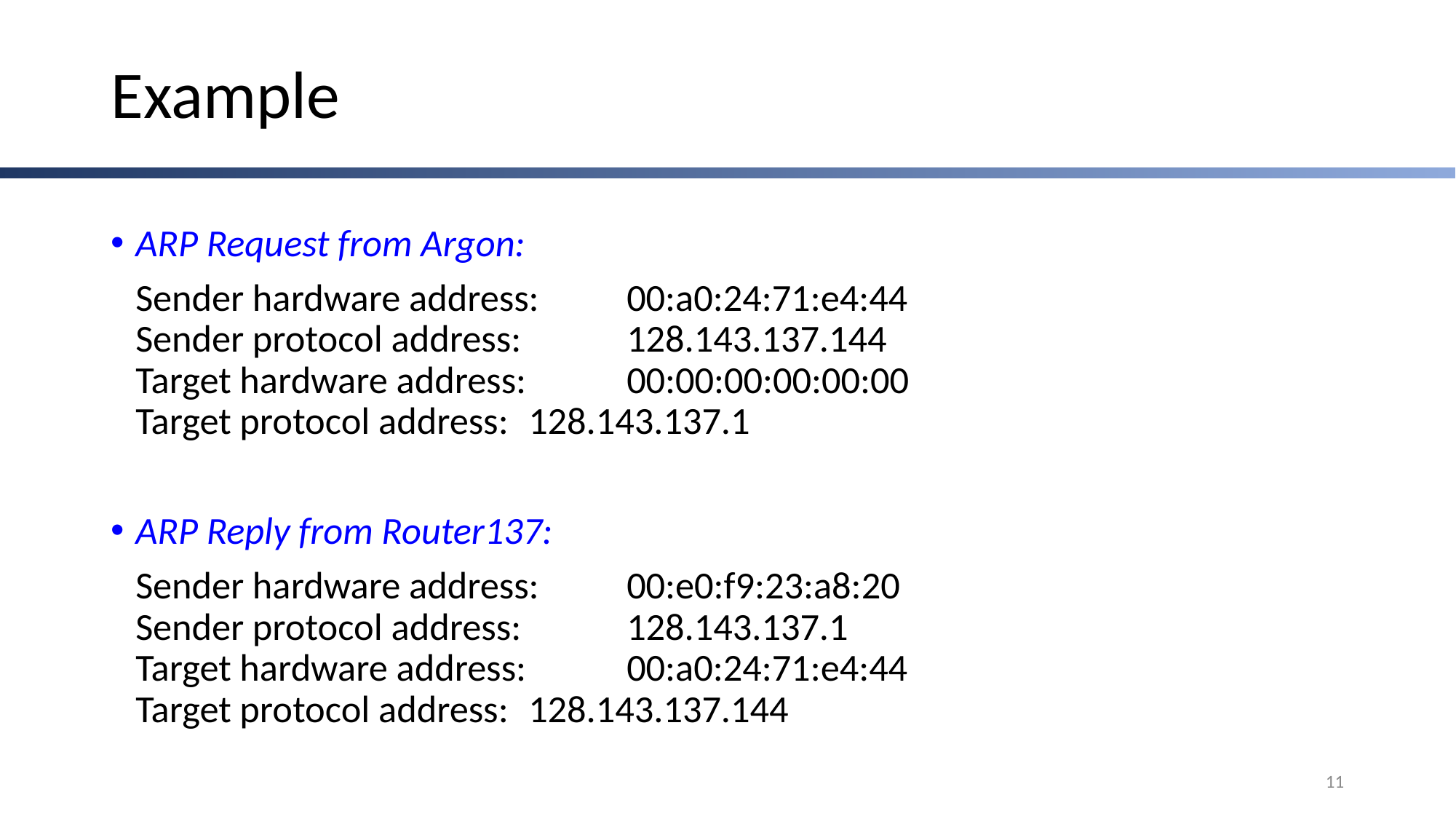

# Example
ARP Request from Argon:
	Sender hardware address: 	00:a0:24:71:e4:44
Sender protocol address: 	128.143.137.144
Target hardware address: 	00:00:00:00:00:00
Target protocol address: 	128.143.137.1

ARP Reply from Router137:
	Sender hardware address: 	00:e0:f9:23:a8:20
Sender protocol address: 	128.143.137.1
Target hardware address: 	00:a0:24:71:e4:44
Target protocol address: 	128.143.137.144
11